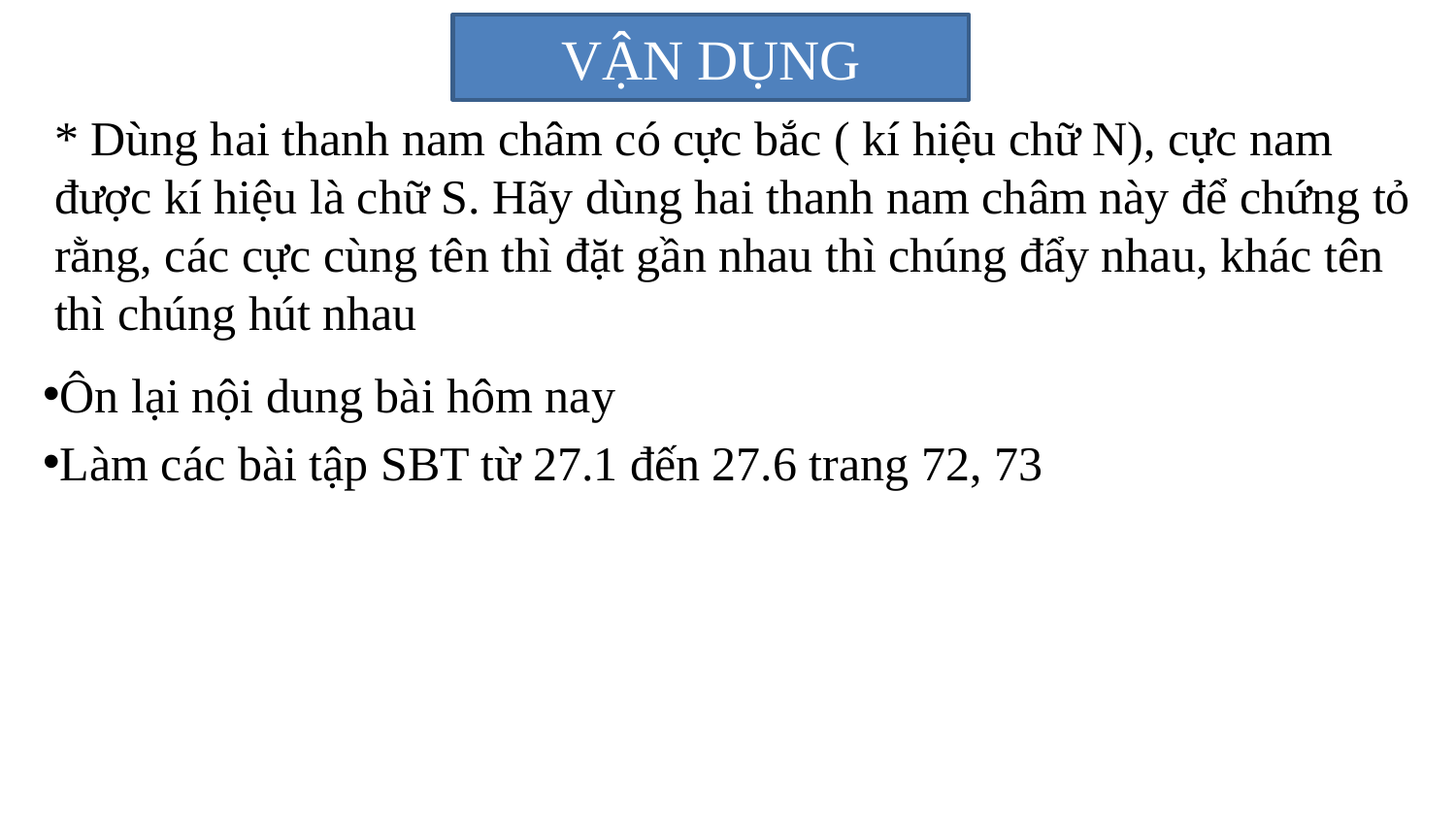

VẬN DỤNG
* Dùng hai thanh nam châm có cực bắc ( kí hiệu chữ N), cực nam được kí hiệu là chữ S. Hãy dùng hai thanh nam châm này để chứng tỏ rằng, các cực cùng tên thì đặt gần nhau thì chúng đẩy nhau, khác tên thì chúng hút nhau

Ôn lại nội dung bài hôm nay
Làm các bài tập SBT từ 27.1 đến 27.6 trang 72, 73